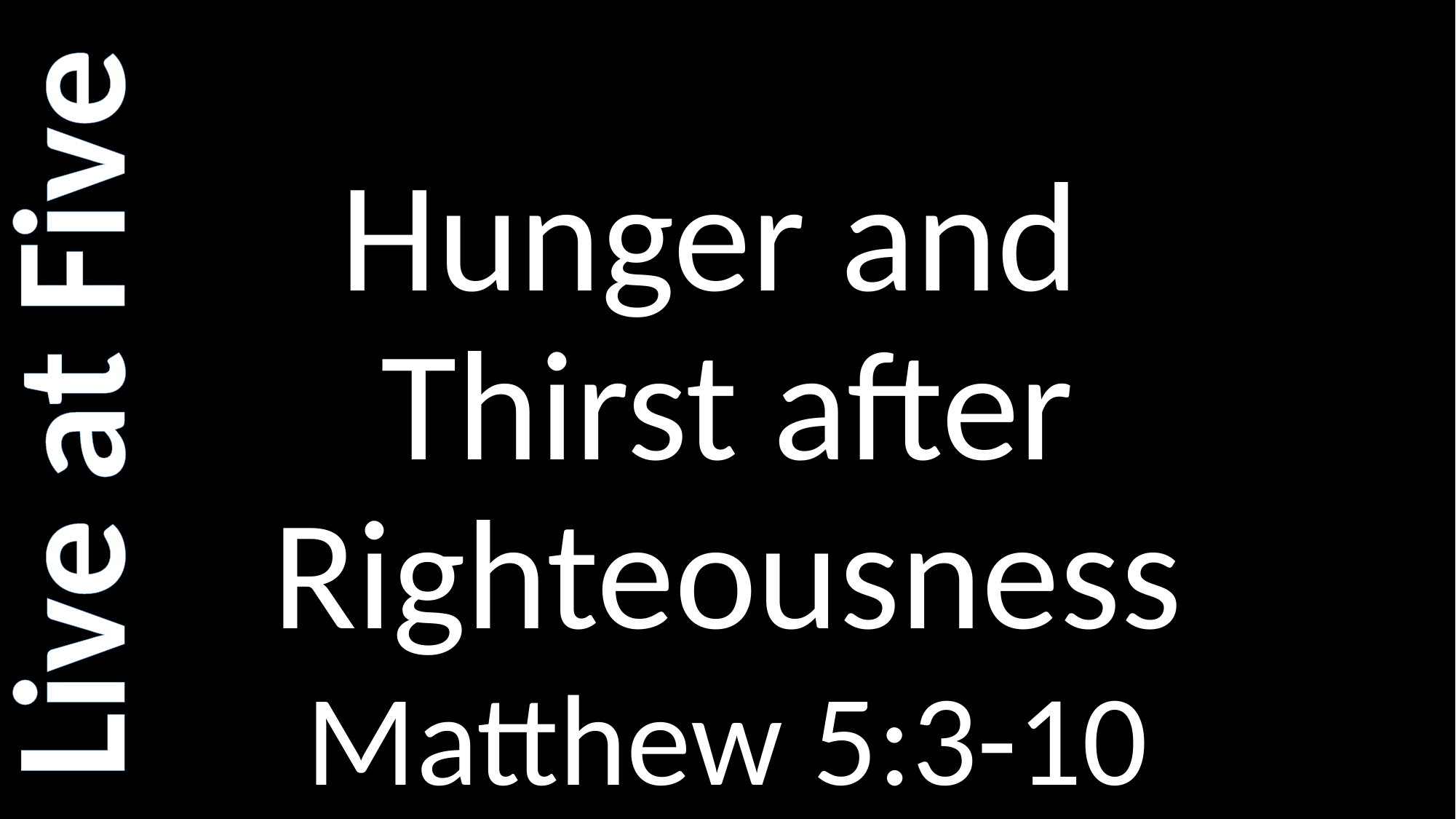

# Hunger and Thirst after Righteousness
Live at Five
Matthew 5:3-10